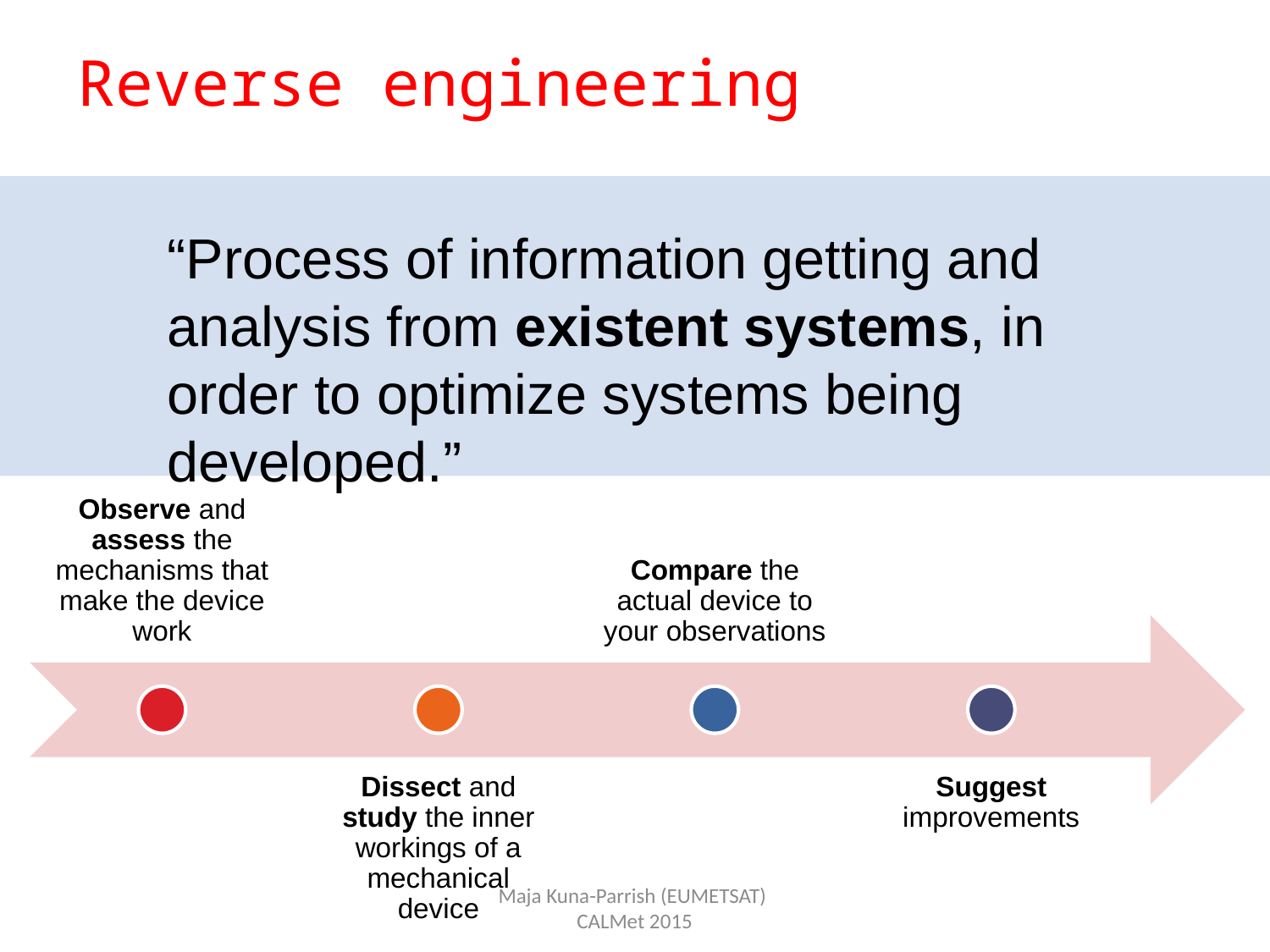

Reverse engineering

“Process of information getting and analysis from existent systems, in order to optimize systems being developed.”
Observe and assess the mechanisms that make the device work
Dissect and study the inner workings of a mechanical device
Compare the actual device to your observations
Suggest improvements
Maja Kuna-Parrish (EUMETSAT)
CALMet 2015